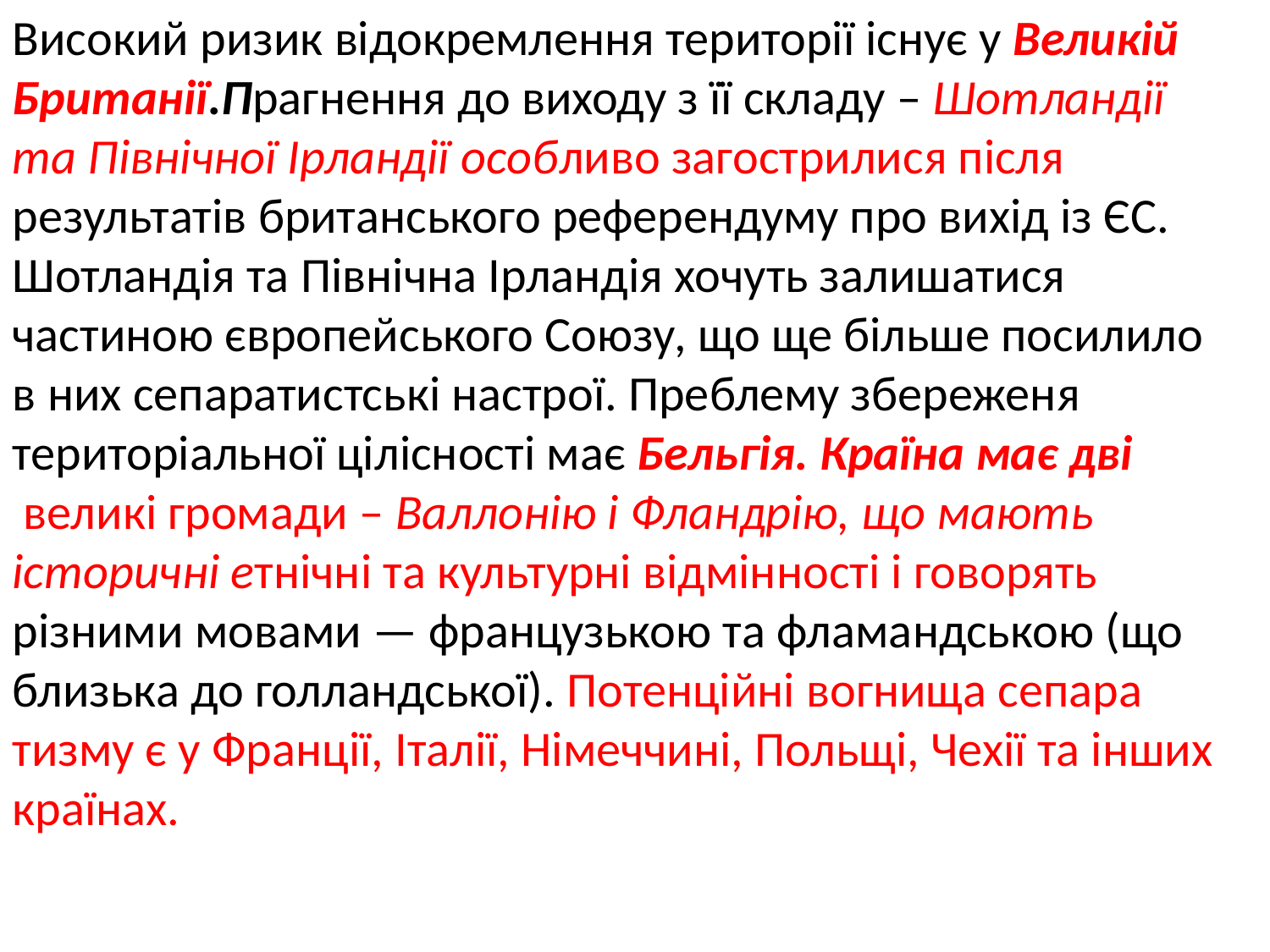

Високий ризик відокремлення території існує у Великій Британії.Прагнення до виходу з її складу – Шотландії та Північної Ірландії особливо загострилися після результатів британського референдуму про вихід із ЄС. Шотландія та Північна Ірландія хочуть залишатися частиною європейського Союзу, що ще більше посилило в них сепаратистські настрої. Преблему збереженя територіальної цілісності має Бельгія. Країна має дві
 великі громади – Валлонію і Фландрію, що мають історичні етнічні та культурні відмінності і говорять різними мовами — французькою та фламандською (що близька до голландської). Потенційні вогнища сепара
тизму є у Франції, Італії, Німеччині, Польщі, Чехії та інших країнах.